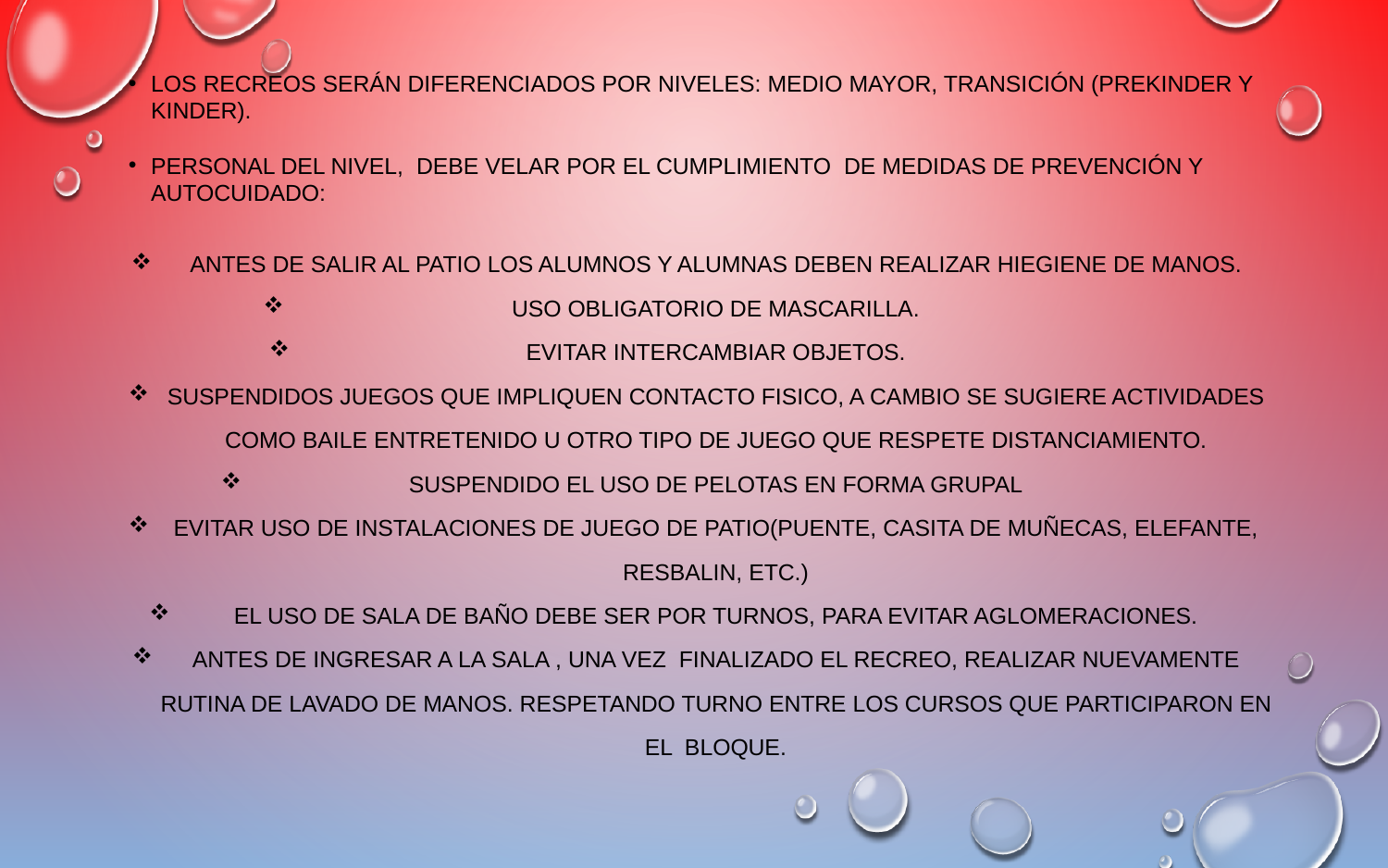

Los recreos serán diferenciados por niveles: MEDIO MAYOR, TRANSICIÓN (prekinder y kinder).

Personal DEL NIVEL,  debe velar por el cumplimiento  de medidas de prevención y autocuidado:

ANTES DE SALIR AL PATIO LOS ALUMNOS Y ALUMNAS DEBEN REALIZAR HIEGIENE DE MANOS.
USO OBLIGATORIO DE MASCARILLA.
EVITAR INTERCAMBIAR OBJETOS.
SUSPENDIDOS JUEGOS QUE IMPLIQUEN CONTACTO FISICO, A CAMBIO SE SUGIERE ACTIVIDADES COMO BAILE ENTRETENIDO U OTRO TIPO DE JUEGO QUE RESPETE DISTANCIAMIENTO.
SUSPENDIDO EL USO DE PELOTAS en forma grupal
Evitar USO DE INSTALACIONES DE JUEGO DE PATIO(PUENTE, CASITA DE MUÑECAS, ELEFANTE, RESBALIN, ETC.)
EL USO DE SALA DE BAÑO DEBE SER POR TURNOS, PARA EVITAR AGLOMERACIONES.
ANTES DE INGRESAR A LA SALA , UNA VEZ  FINALIZADO EL RECREO, REALIZAR NUEVAMENTE RUTINA DE LAVADO DE MANOS. RESPETANDO TURNO ENTRE LOS CURSOS QUE PARTICIPARON EN EL  BLOQUE.